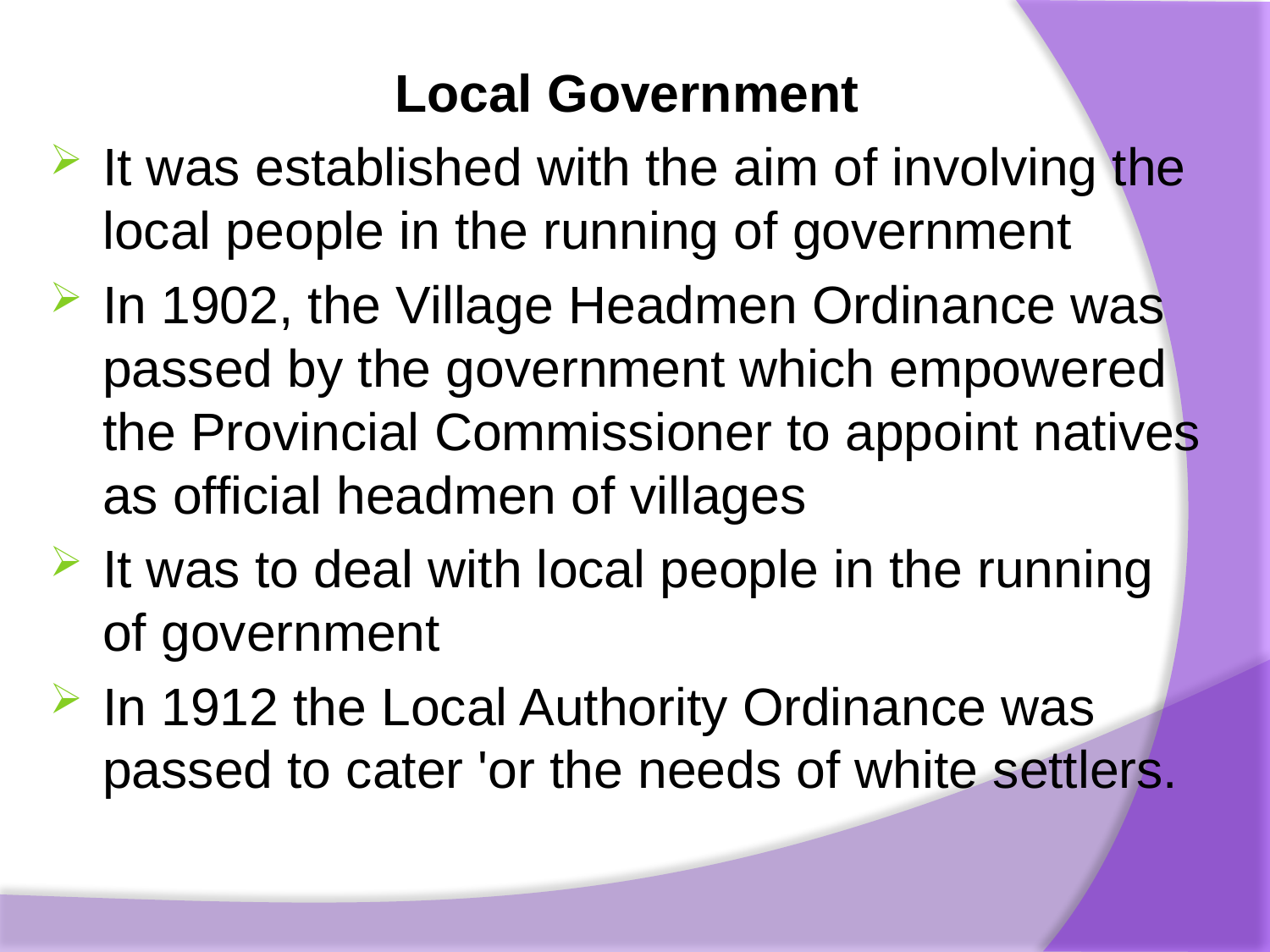

Local Government
It was established with the aim of involving the local people in the running of government
In 1902, the Village Headmen Ordinance was passed by the government which empow­ered the Provincial Commissioner to appoint natives as official headmen of villages
It was to deal with local people in the running of government
In 1912 the Local Authority Ordinance was passed to cater 'or the needs of white settlers.